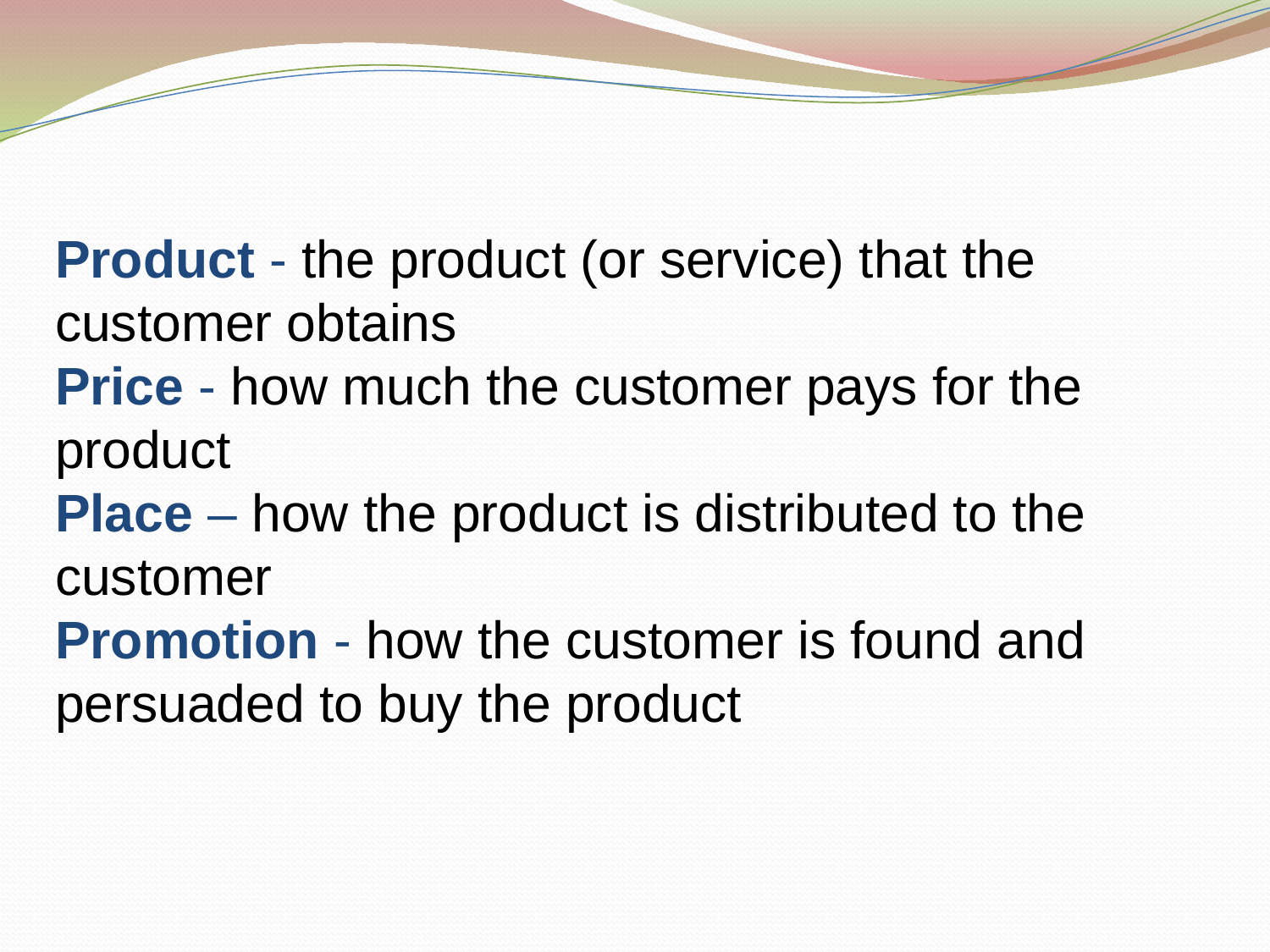

# Product - the product (or service) that the customer obtains Price - how much the customer pays for the product Place – how the product is distributed to the customer Promotion - how the customer is found and persuaded to buy the product